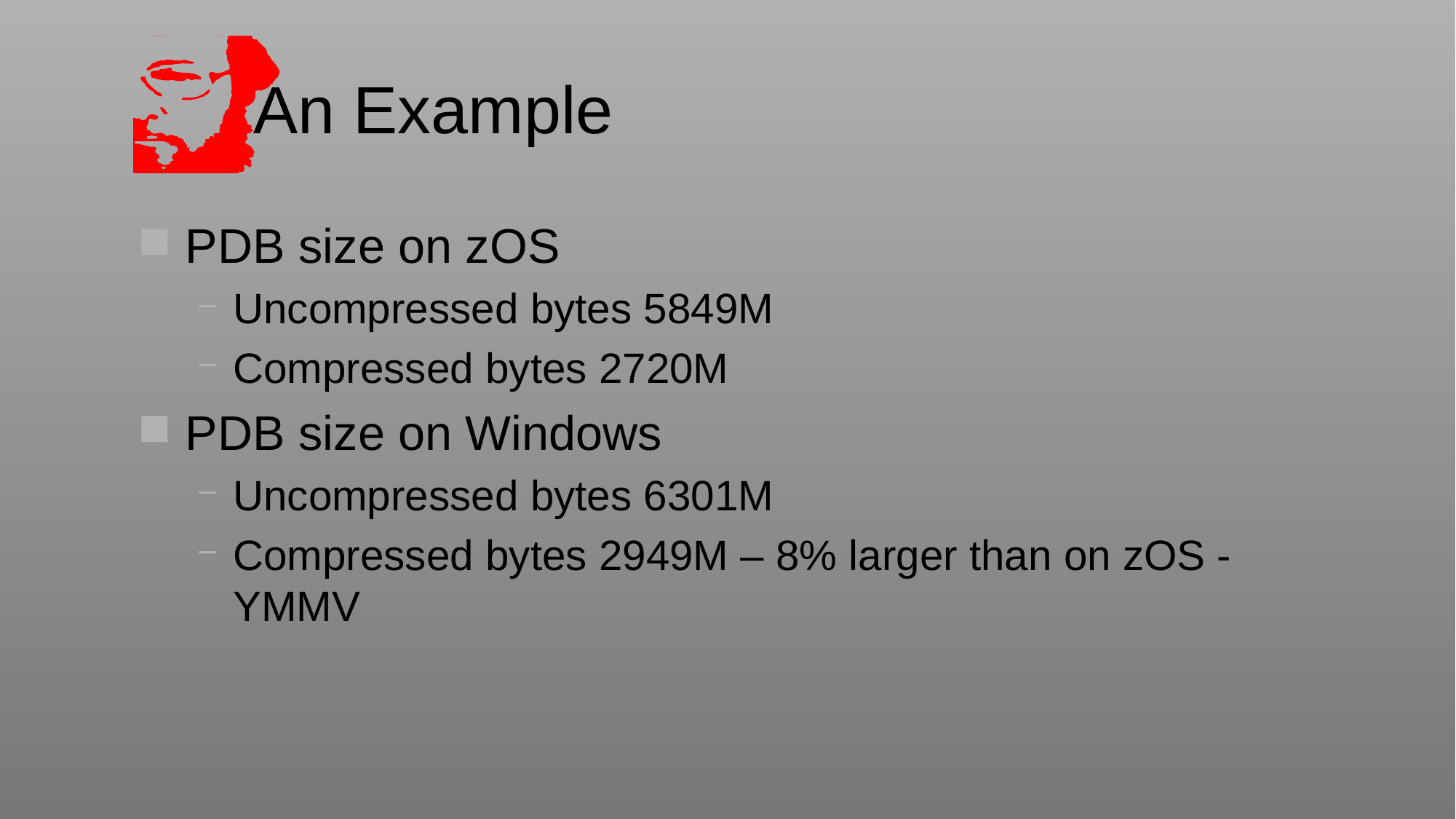

# An Example
PDB size on zOS
Uncompressed bytes 5849M
Compressed bytes 2720M
PDB size on Windows
Uncompressed bytes 6301M
Compressed bytes 2949M – 8% larger than on zOS - YMMV